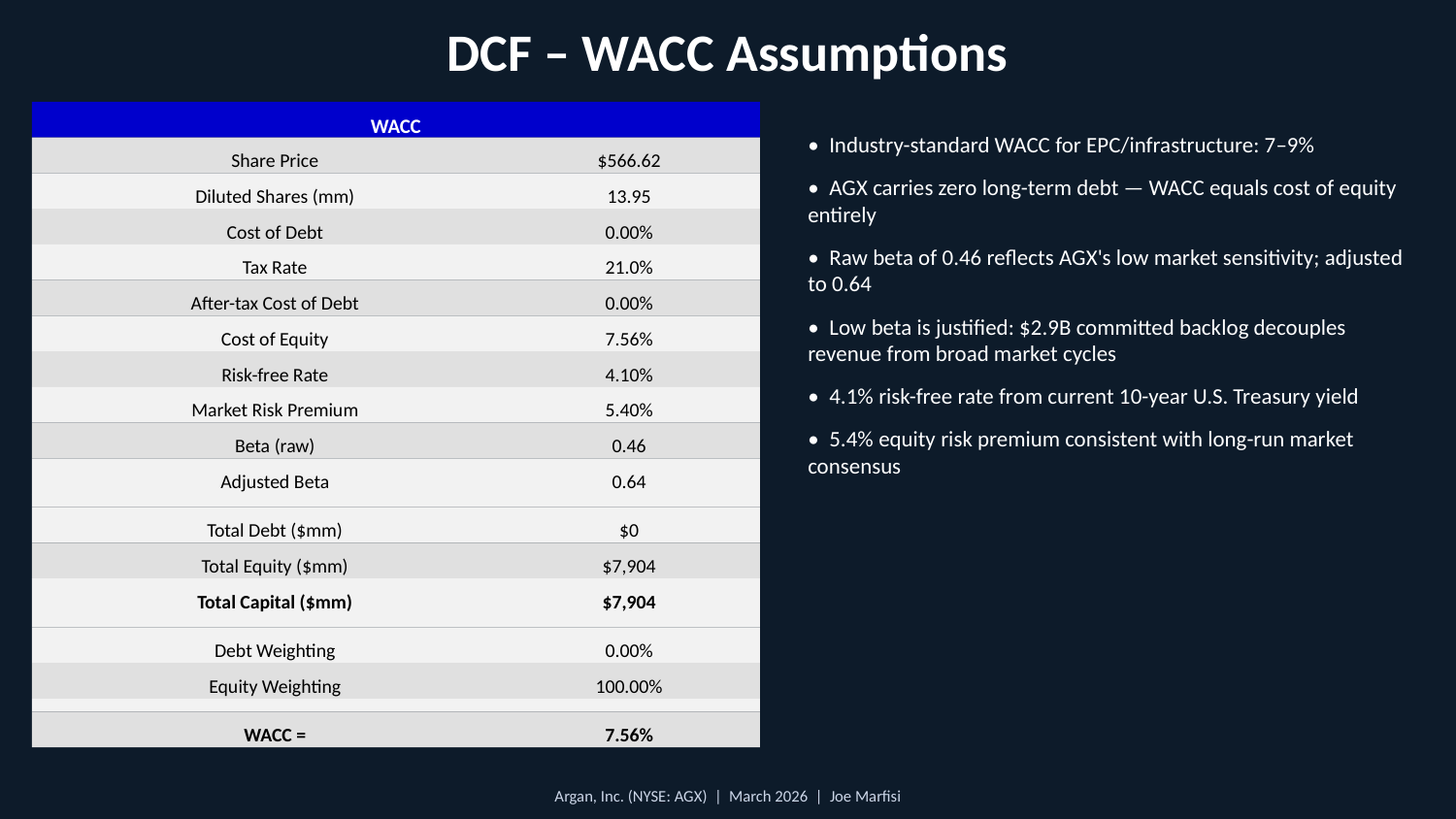

DCF – WACC Assumptions

WACC
•  Industry-standard WACC for EPC/infrastructure: 7–9%
•  AGX carries zero long-term debt — WACC equals cost of equity entirely
•  Raw beta of 0.46 reflects AGX's low market sensitivity; adjusted to 0.64
•  Low beta is justified: $2.9B committed backlog decouples revenue from broad market cycles
•  4.1% risk-free rate from current 10-year U.S. Treasury yield
•  5.4% equity risk premium consistent with long-run market consensus

Share Price
$566.62

Diluted Shares (mm)
13.95

Cost of Debt
0.00%

Tax Rate
21.0%

After-tax Cost of Debt
0.00%

Cost of Equity
7.56%

Risk-free Rate
4.10%

Market Risk Premium
5.40%

Beta (raw)
0.46

Adjusted Beta
0.64

Total Debt ($mm)
$0

Total Equity ($mm)
$7,904

Total Capital ($mm)
$7,904

Debt Weighting
0.00%

Equity Weighting
100.00%

WACC =
7.56%
Argan, Inc. (NYSE: AGX)  |  March 2026  |  Joe Marfisi